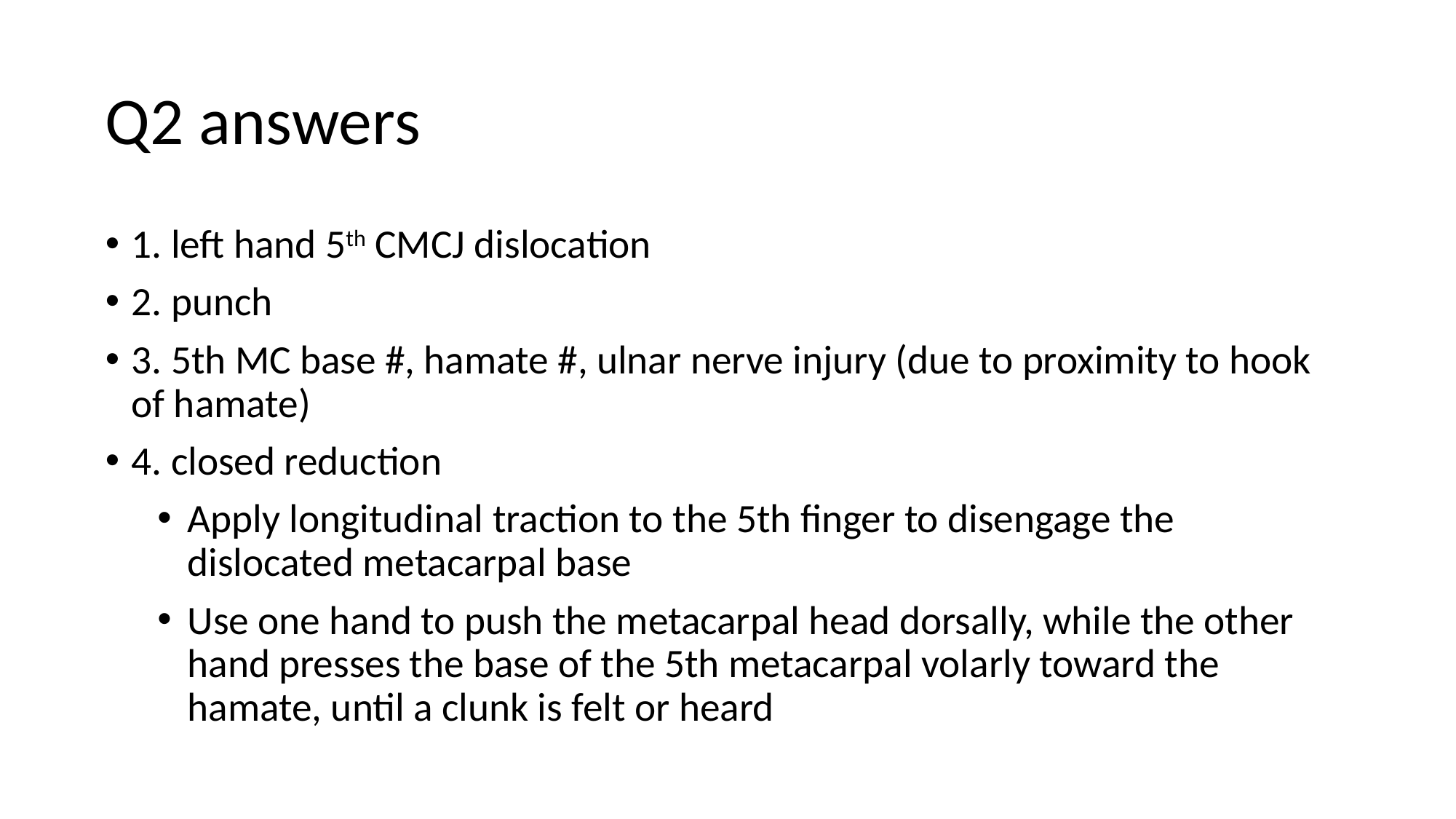

# Q2 answers
1. left hand 5th CMCJ dislocation
2. punch
3. 5th MC base #, hamate #, ulnar nerve injury (due to proximity to hook of hamate)
4. closed reduction
Apply longitudinal traction to the 5th finger to disengage the dislocated metacarpal base
Use one hand to push the metacarpal head dorsally, while the other hand presses the base of the 5th metacarpal volarly toward the hamate, until a clunk is felt or heard